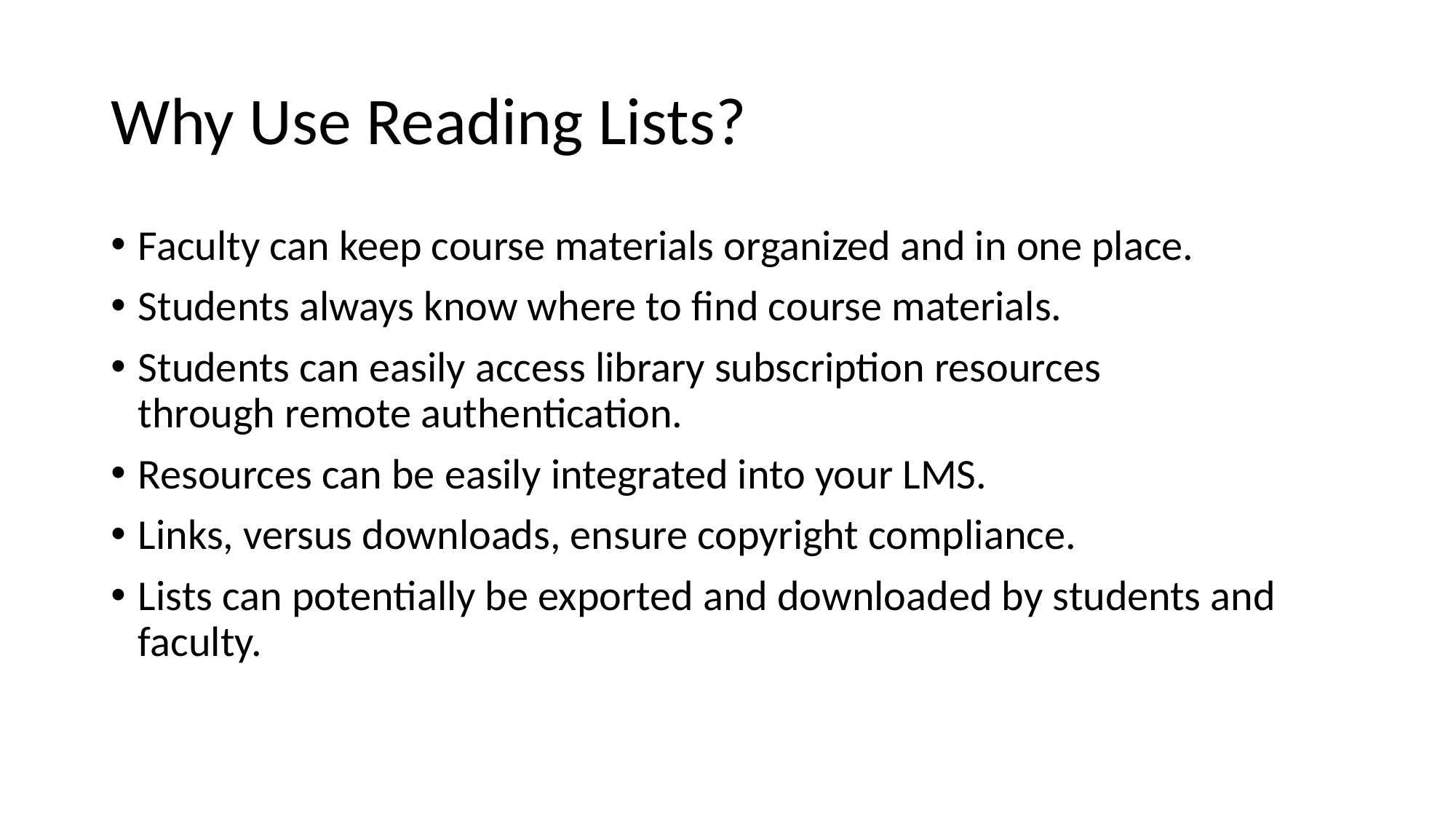

# Why Use Reading Lists?
Faculty can keep course materials organized and in one place.
Students always know where to find course materials.
Students can easily access library subscription resources through remote authentication.
Resources can be easily integrated into your LMS.
Links, versus downloads, ensure copyright compliance.
Lists can potentially be exported and downloaded by students and faculty.